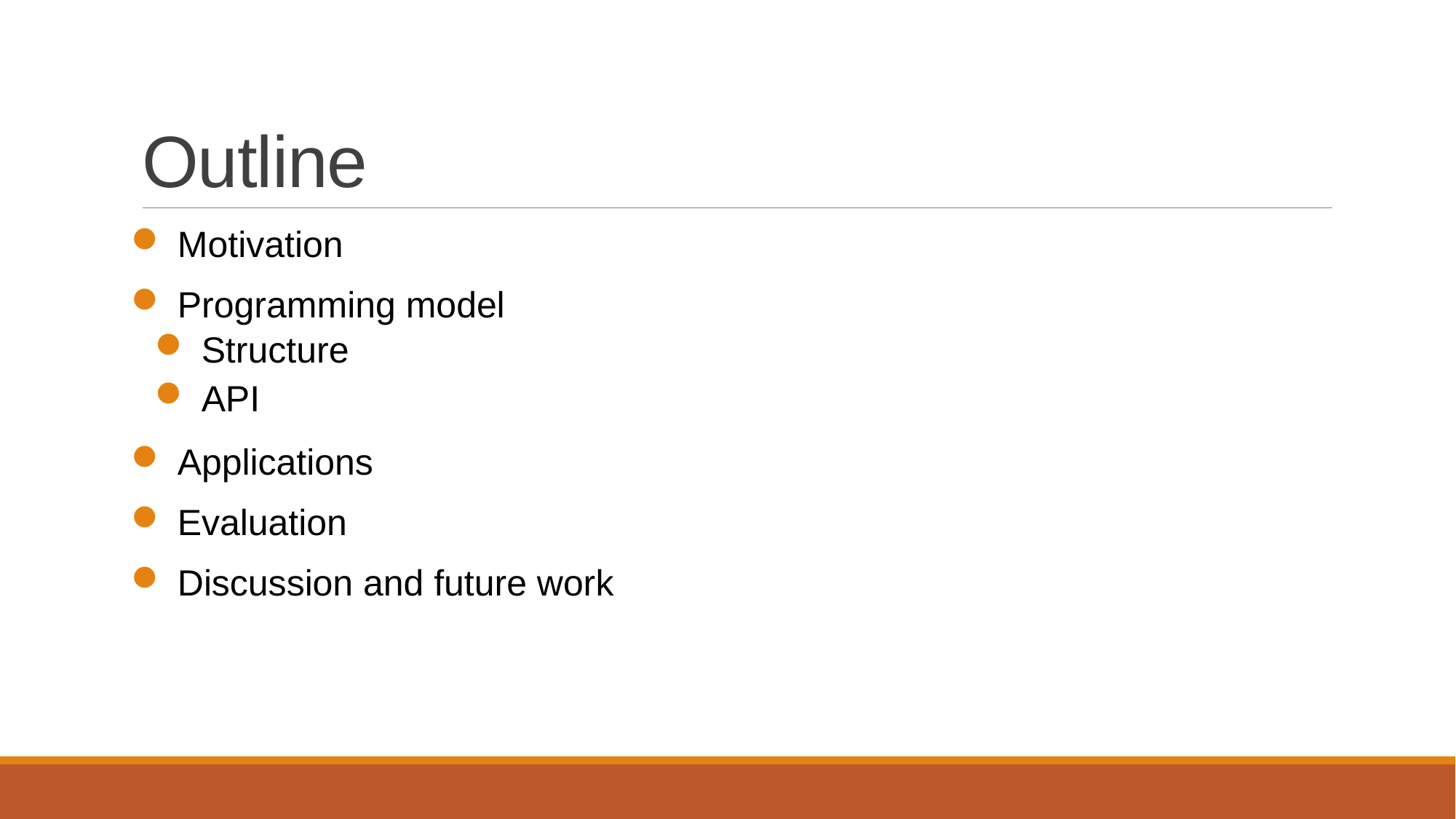

# Outline
 Motivation
 Programming model
 Structure
 API
 Applications
 Evaluation
 Discussion and future work